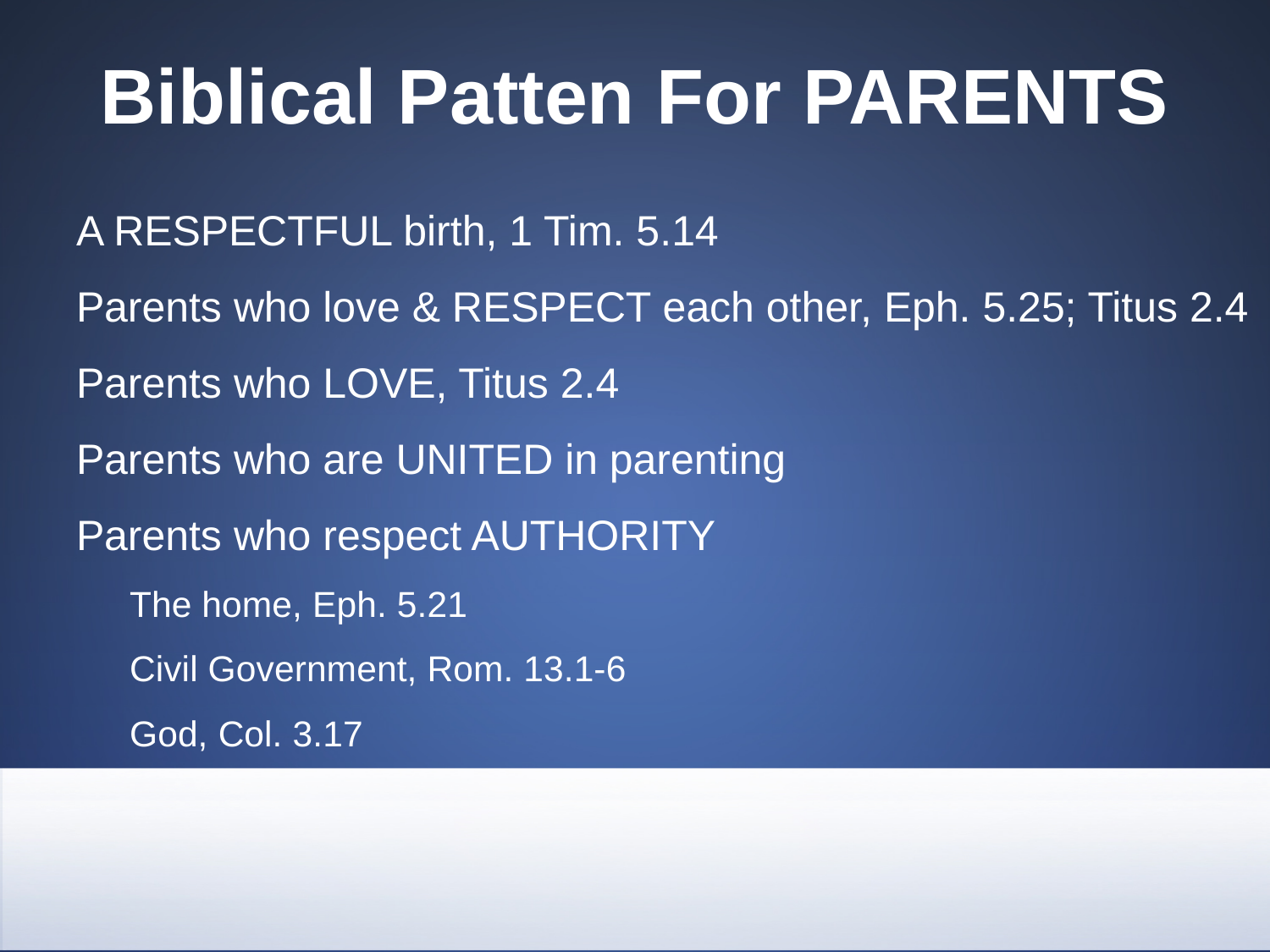

# Biblical Patten For PARENTS
A RESPECTFUL birth, 1 Tim. 5.14
Parents who love & RESPECT each other, Eph. 5.25; Titus 2.4
Parents who LOVE, Titus 2.4
Parents who are UNITED in parenting
Parents who respect AUTHORITY
The home, Eph. 5.21
Civil Government, Rom. 13.1-6
God, Col. 3.17